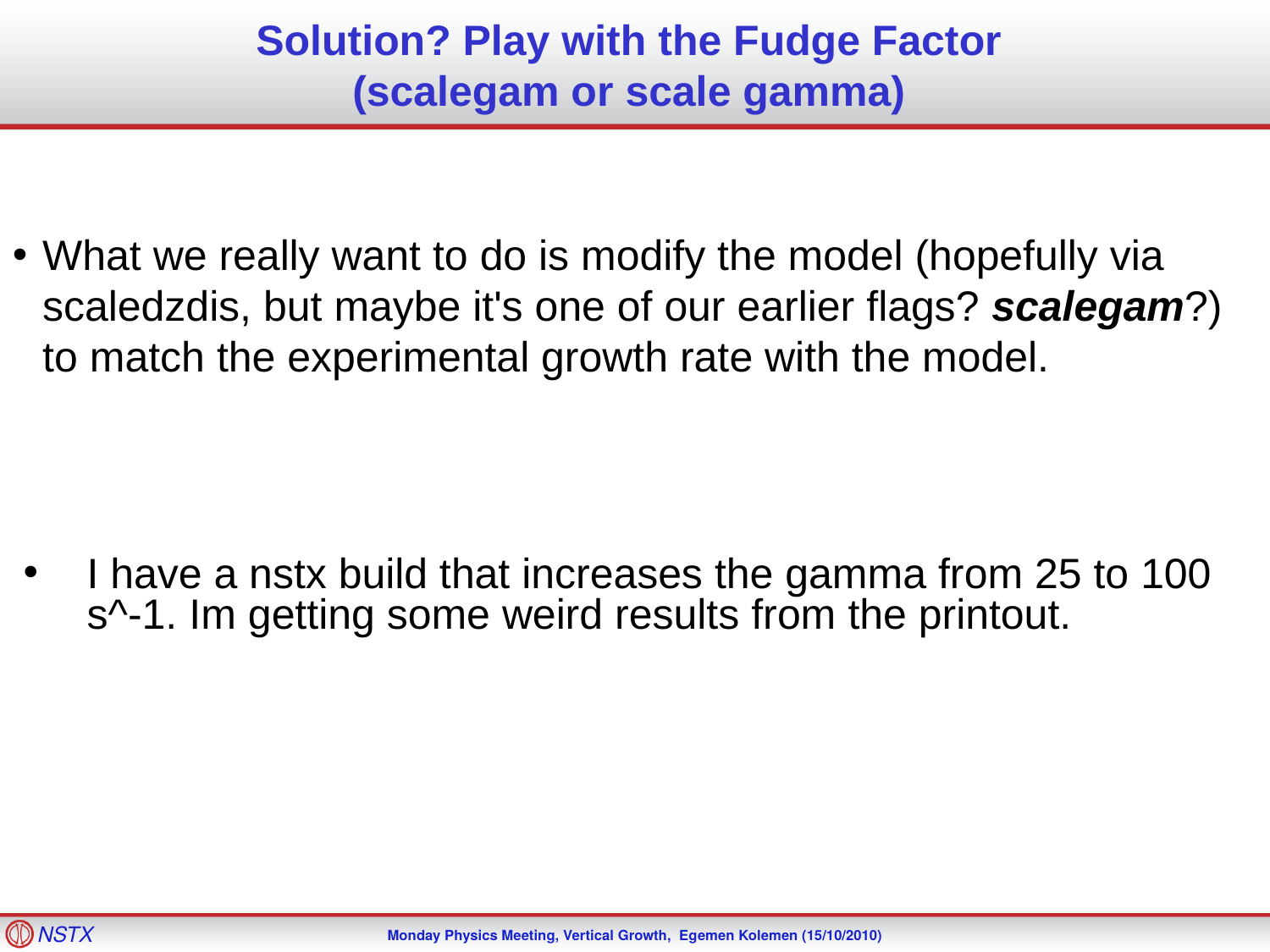

Solution? Play with the Fudge Factor
(scalegam or scale gamma)
What we really want to do is modify the model (hopefully via scaledzdis, but maybe it's one of our earlier flags? scalegam?) to match the experimental growth rate with the model.
I have a nstx build that increases the gamma from 25 to 100 s^-1. Im getting some weird results from the printout.